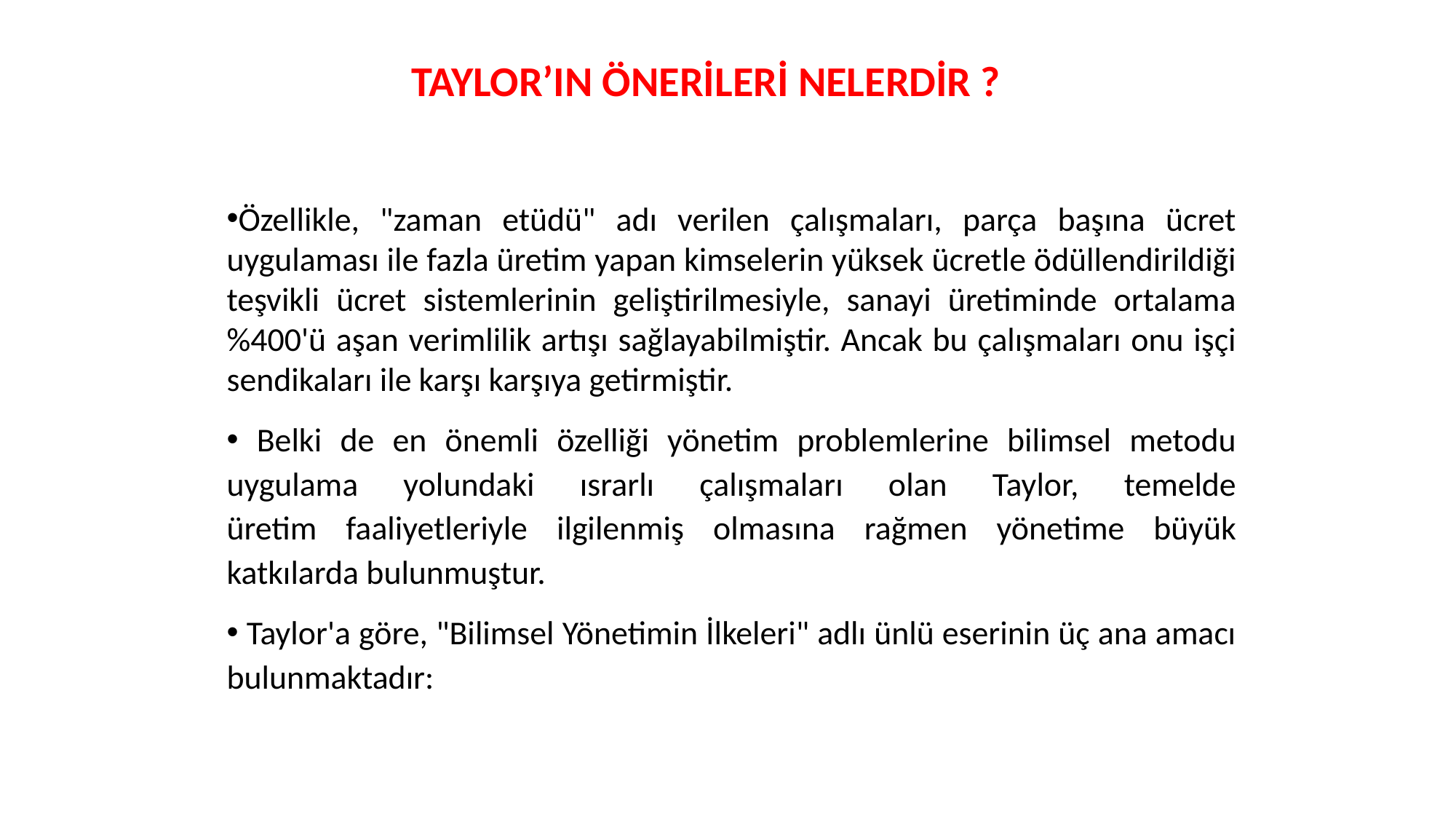

TAYLOR’IN ÖNERİLERİ NELERDİR ?

Özellikle, "zaman etüdü" adı verilen çalışmaları, parça başına ücret uygulaması ile fazla üretim yapan kimselerin yüksek ücretle ödüllendirildiği teşvikli ücret sistemlerinin geliştirilmesiyle, sanayi üretiminde ortalama %400'ü aşan verimlilik artışı sağlayabilmiştir. Ancak bu çalışmaları onu işçi sendikaları ile karşı karşıya getirmiştir.
 Belki de en önemli özelliği yönetim problemlerine bilimsel metodu uygulama yolundaki ısrarlı çalışmaları olan Taylor, temelde
üretim faaliyetleriyle ilgilenmiş olmasına rağmen yönetime büyük katkılarda bulunmuştur.
 Taylor'a göre, "Bilimsel Yönetimin İlkeleri" adlı ünlü eserinin üç ana amacı bulunmaktadır: